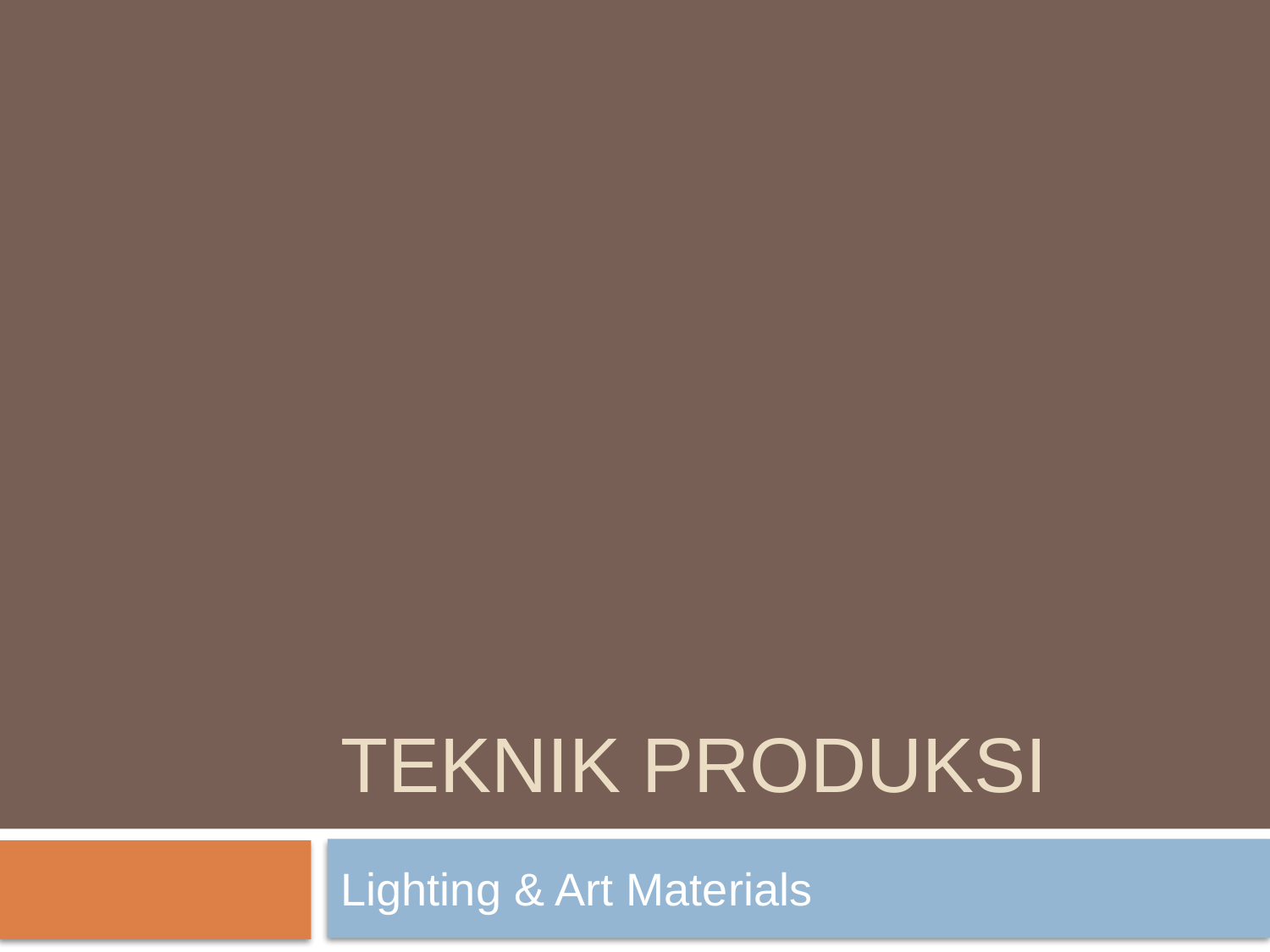

# Teknik Produksi
Lighting & Art Materials